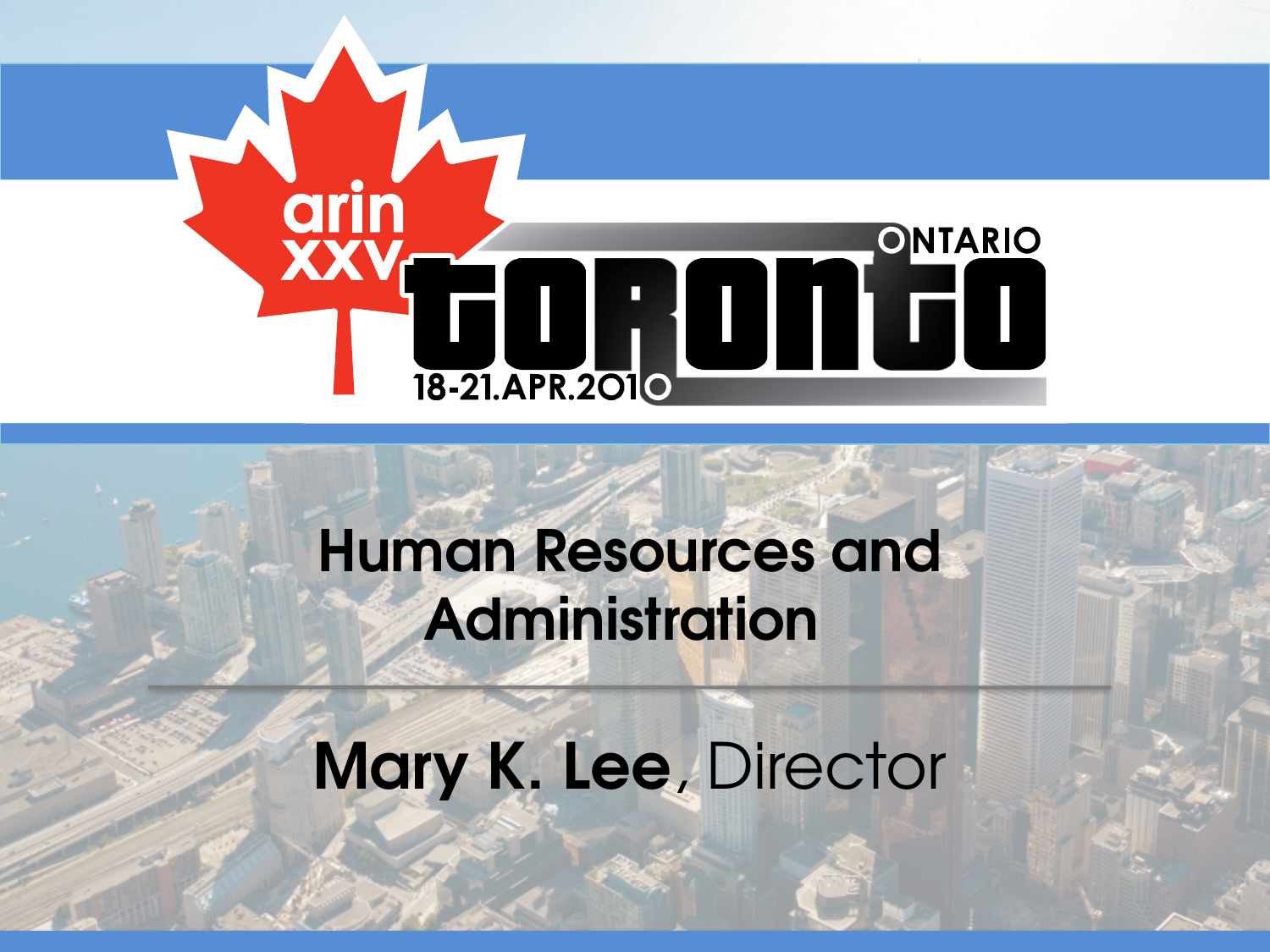

# Human Resources and Administration
Mary K. Lee, Director